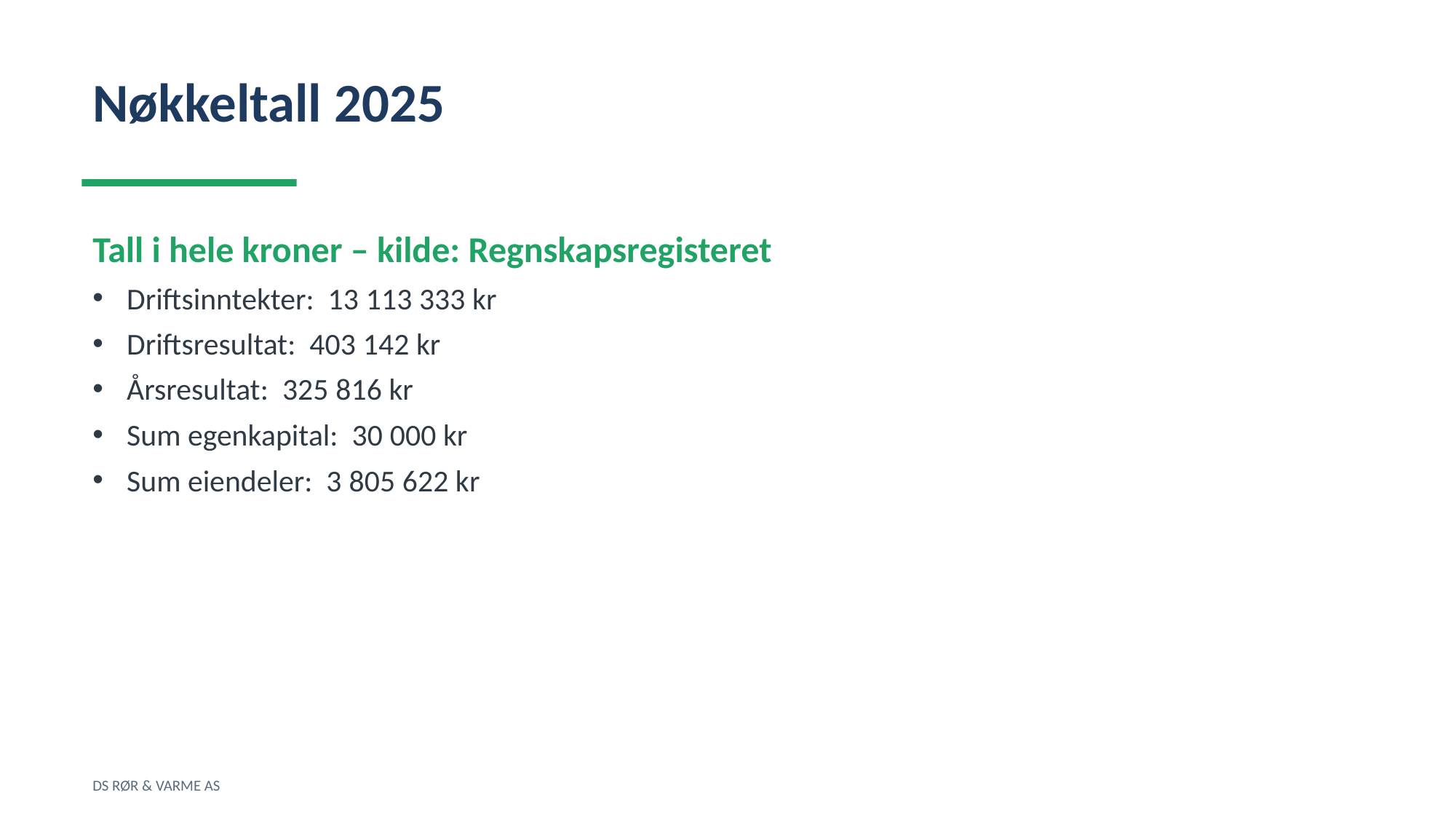

Nøkkeltall 2025

Tall i hele kroner – kilde: Regnskapsregisteret
Driftsinntekter:  13 113 333 kr
Driftsresultat:  403 142 kr
Årsresultat:  325 816 kr
Sum egenkapital:  30 000 kr
Sum eiendeler:  3 805 622 kr
DS RØR & VARME AS